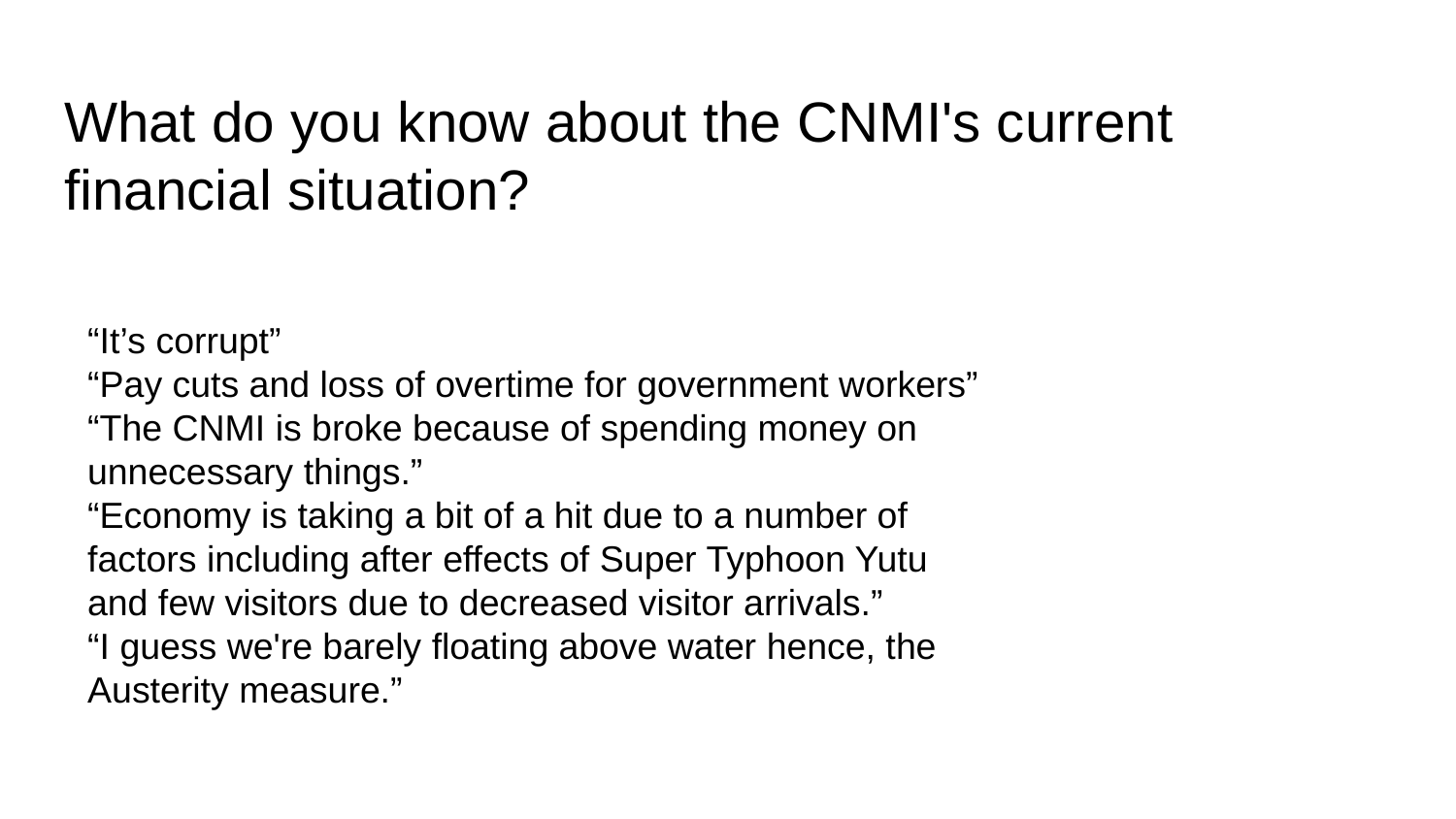

# What do you know about the CNMI's current financial situation?
“It’s corrupt”
“Pay cuts and loss of overtime for government workers”
“The CNMI is broke because of spending money on unnecessary things.”
“Economy is taking a bit of a hit due to a number of factors including after effects of Super Typhoon Yutu and few visitors due to decreased visitor arrivals.”
“I guess we're barely floating above water hence, the Austerity measure.”